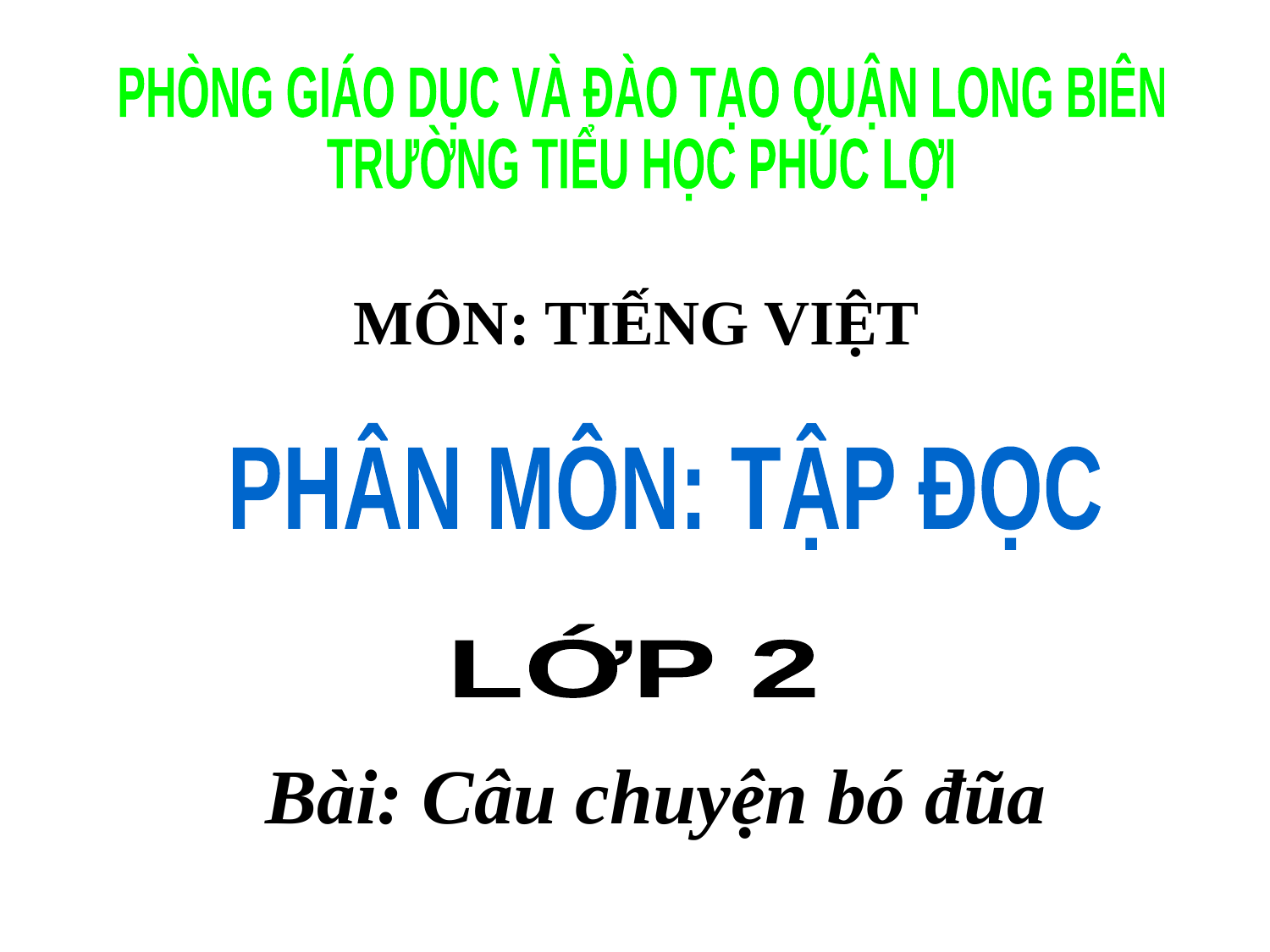

PHÒNG GIÁO DỤC VÀ ĐÀO TẠO QUẬN LONG BIÊN
TRƯỜNG TIỂU HỌC PHÚC LỢI
MÔN: TIẾNG VIỆT
PHÂN MÔN: TẬP ĐỌC
LỚP 2
Bài: Câu chuyện bó đũa